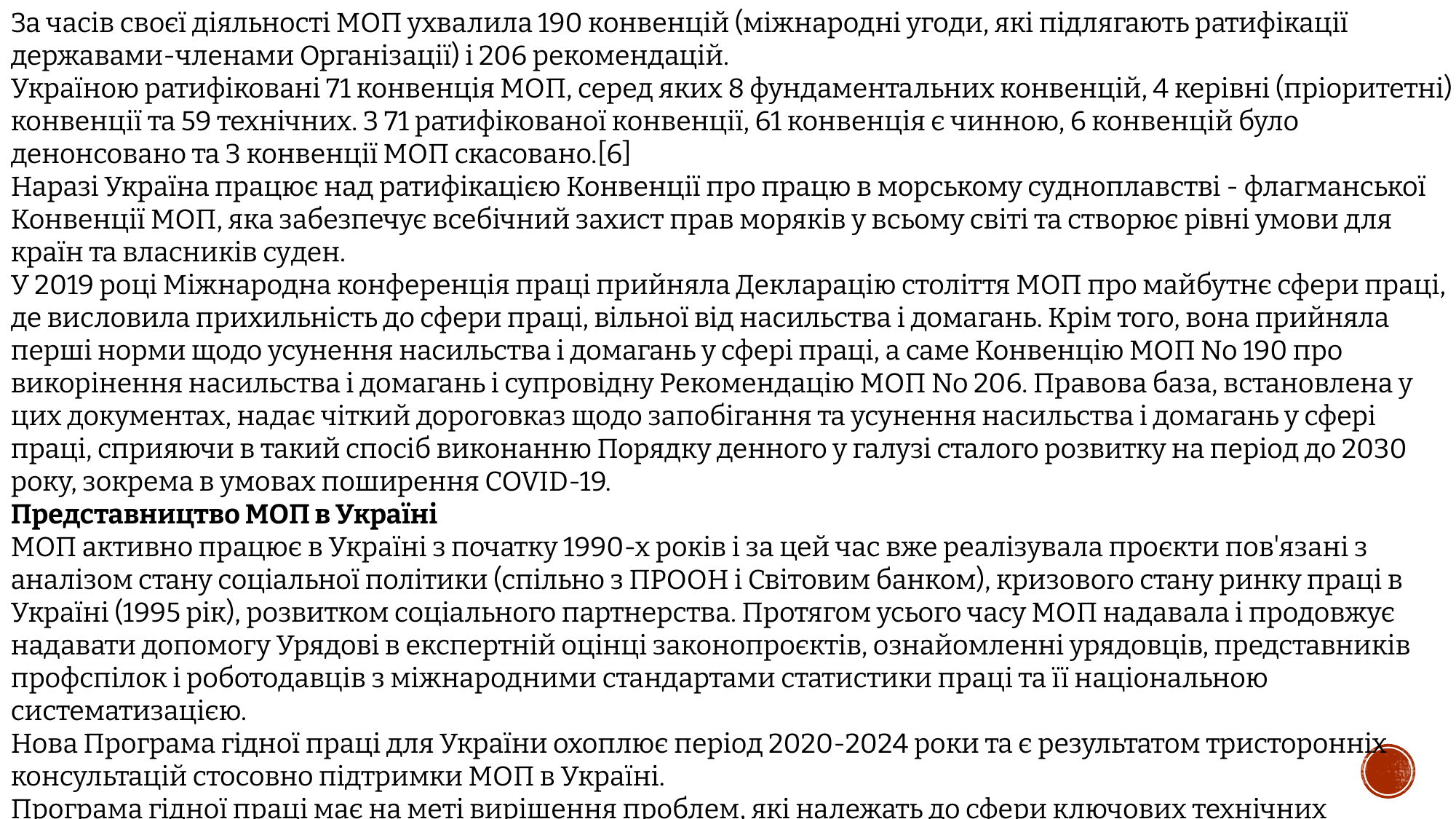

За часів своєї діяльності МОП ухвалила 190 конвенцій (міжнародні угоди, які підлягають ратифікації державами-членами Організації) і 206 рекомендацій.
Україною ратифіковані 71 конвенція МОП, серед яких 8 фундаментальних конвенцій, 4 керівні (пріоритетні) конвенції та 59 технічних. З 71 ратифікованої конвенції, 61 конвенція є чинною, 6 конвенцій було денонсовано та 3 конвенції МОП скасовано.[6]
Наразі Україна працює над ратифікацією Конвенції про працю в морському судноплавстві - флагманської Конвенції МОП, яка забезпечує всебічний захист прав моряків у всьому світі та створює рівні умови для країн та власників суден.
У 2019 році Міжнародна конференція праці прийняла Декларацію століття МОП про майбутнє сфери праці, де висловила прихильність до сфери праці, вільної від насильства і домагань. Крім того, вона прийняла перші норми щодо усунення насильства і домагань у сфері праці, а саме Конвенцію МОП No 190 про викорінення насильства і домагань і супровідну Рекомендацію МОП No 206. Правова база, встановлена у цих документах, надає чіткий дороговказ щодо запобігання та усунення насильства і домагань у сфері праці, сприяючи в такий спосіб виконанню Порядку денного у галузі сталого розвитку на період до 2030 року, зокрема в умовах поширення COVID-19.
Представництво МОП в Україні
МОП активно працює в Україні з початку 1990-х років і за цей час вже реалізувала проєкти пов'язані з аналізом стану соціальної політики (спільно з ПРООН і Світовим банком), кризового стану ринку праці в Україні (1995 рік), розвитком соціального партнерства. Протягом усього часу МОП надавала і продовжує надавати допомогу Урядові в експертній оцінці законопроєктів, ознайомленні урядовців, представників профспілок і роботодавців з міжнародними стандартами статистики праці та її національною систематизацією.
Нова Програма гідної праці для України охоплює період 2020-2024 роки та є результатом тристоронніх консультацій стосовно підтримки МОП в Україні.
Програма гідної праці має на меті вирішення проблем, які належать до сфери ключових технічних експертних знань МОП. Програма на 2020-2024 роки передбачає три пріоритети, а саме: